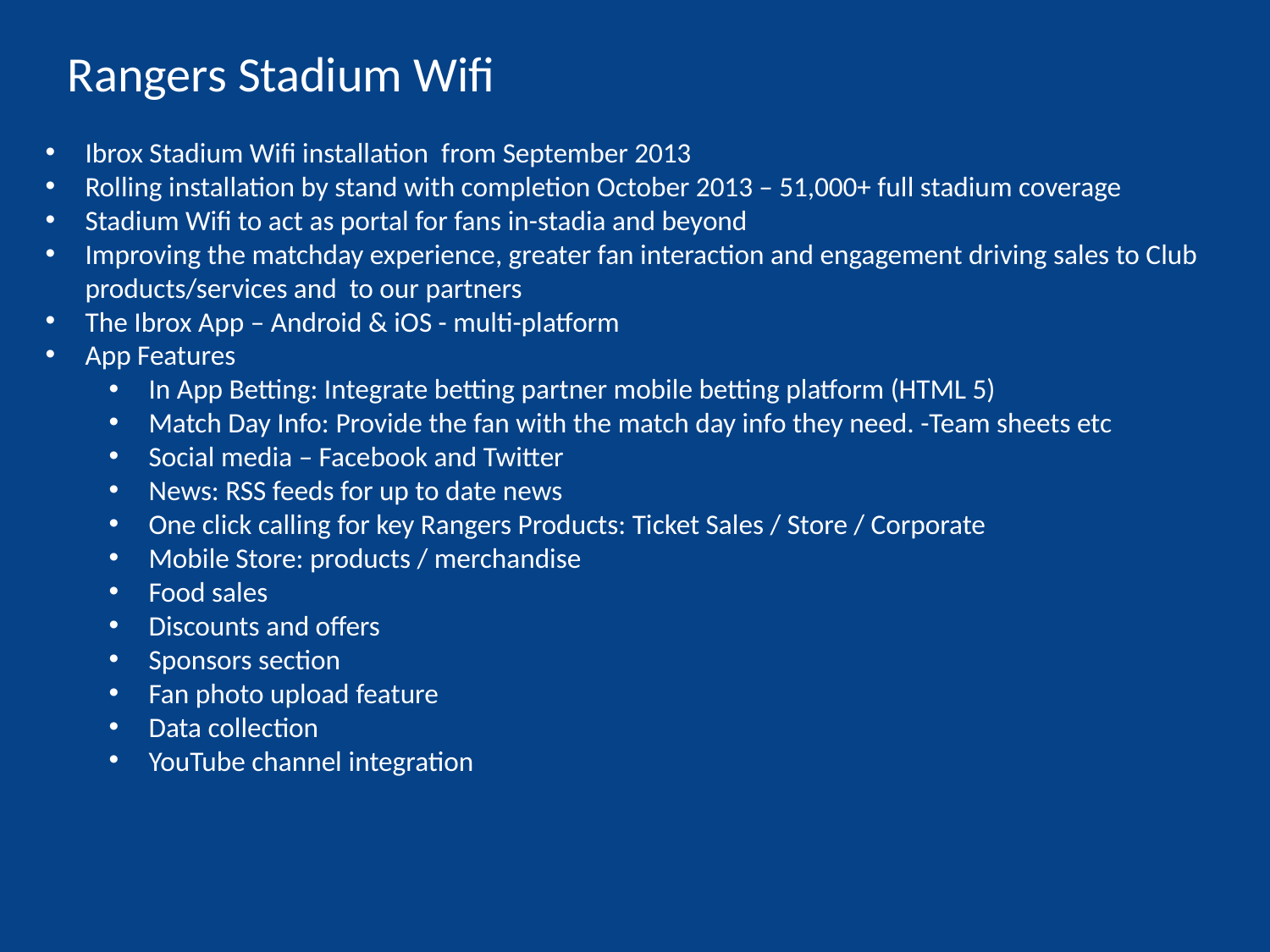

Rangers Stadium Wifi
Ibrox Stadium Wifi installation  from September 2013
Rolling installation by stand with completion October 2013 – 51,000+ full stadium coverage
Stadium Wifi to act as portal for fans in-stadia and beyond
Improving the matchday experience, greater fan interaction and engagement driving sales to Club products/services and  to our partners
The Ibrox App – Android & iOS - multi-platform
App Features
In App Betting: Integrate betting partner mobile betting platform (HTML 5)
Match Day Info: Provide the fan with the match day info they need. -Team sheets etc
Social media – Facebook and Twitter
News: RSS feeds for up to date news
One click calling for key Rangers Products: Ticket Sales / Store / Corporate
Mobile Store: products / merchandise
Food sales
Discounts and offers
Sponsors section
Fan photo upload feature
Data collection
YouTube channel integration